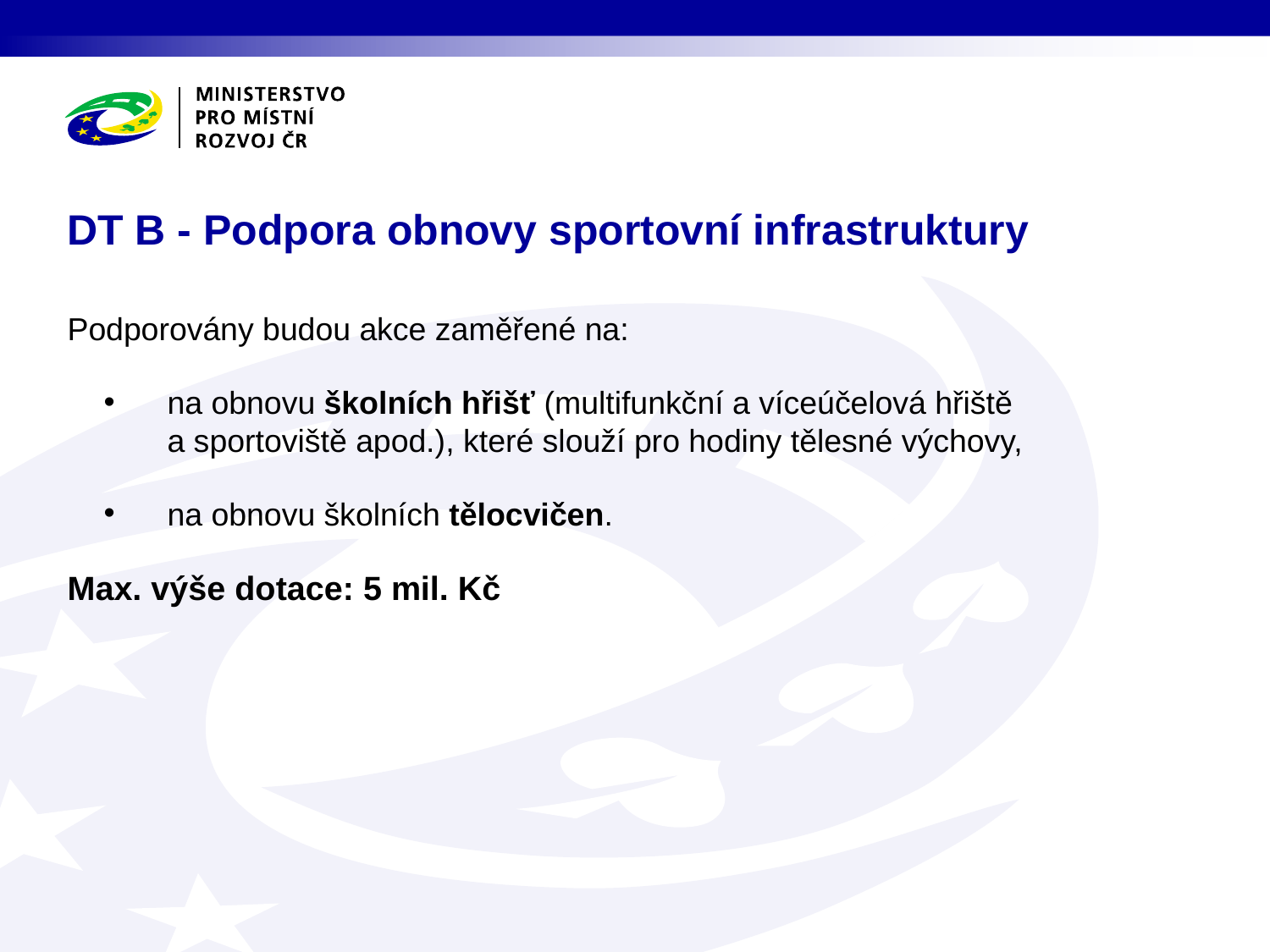

# DT B - Podpora obnovy sportovní infrastruktury
Podporovány budou akce zaměřené na:
na obnovu školních hřišť (multifunkční a víceúčelová hřiště a sportoviště apod.), které slouží pro hodiny tělesné výchovy,
na obnovu školních tělocvičen.
Max. výše dotace: 5 mil. Kč